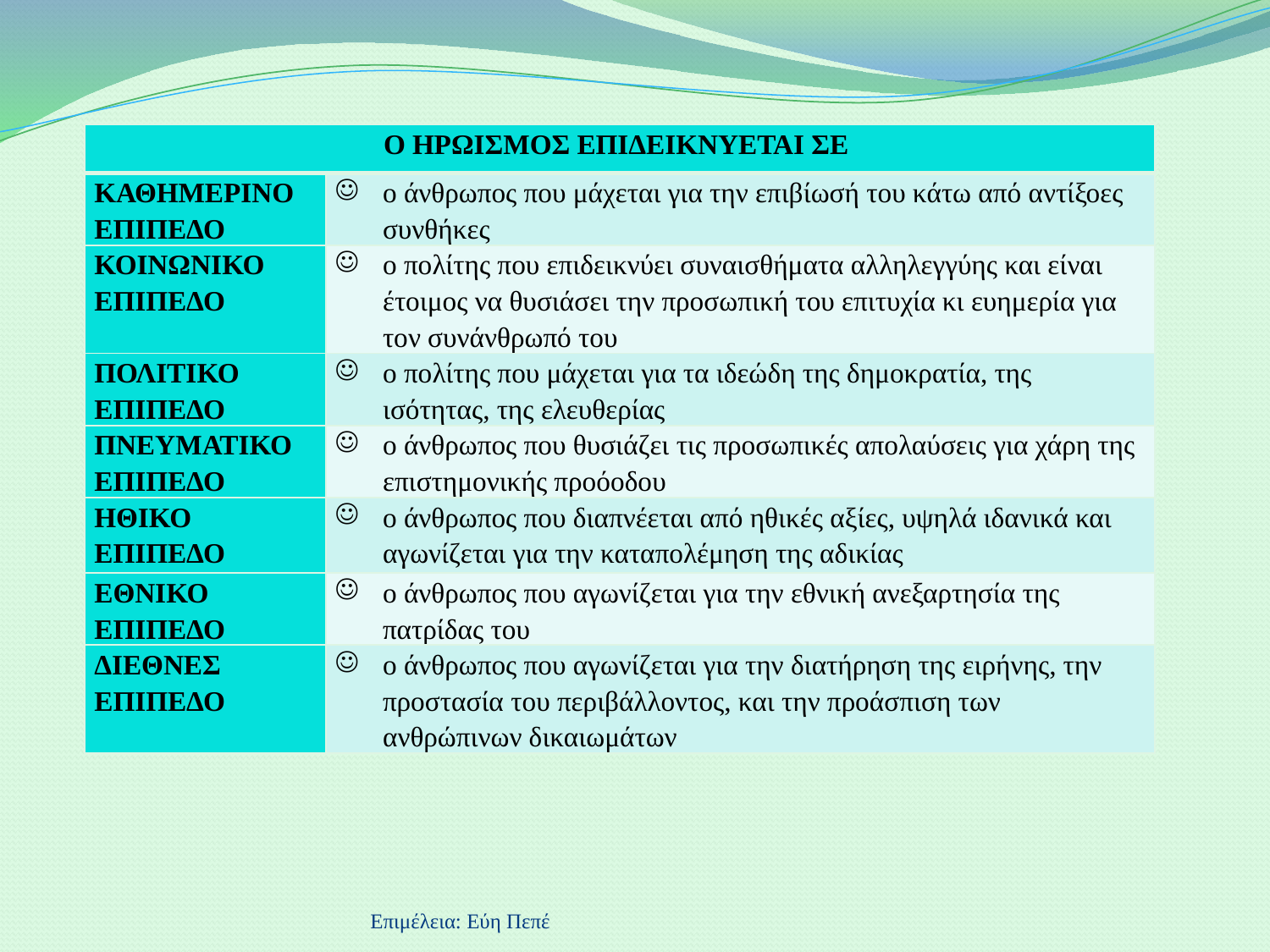

| Ο ΗΡΩΙΣΜΟΣ ΕΠΙΔΕΙΚΝΥΕΤΑΙ ΣΕ |  |
| --- | --- |
| ΚΑΘΗΜΕΡΙΝΟ ΕΠΙΠΕΔΟ | ο άνθρωπος που μάχεται για την επιβίωσή του κάτω από αντίξοες συνθήκες |
| ΚΟΙΝΩΝΙΚΟ ΕΠΙΠΕΔΟ | ο πολίτης που επιδεικνύει συναισθήματα αλληλεγγύης και είναι έτοιμος να θυσιάσει την προσωπική του επιτυχία κι ευημερία για τον συνάνθρωπό του |
| ΠΟΛΙΤΙΚΟ ΕΠΙΠΕΔΟ | ο πολίτης που μάχεται για τα ιδεώδη της δημοκρατία, της ισότητας, της ελευθερίας |
| ΠΝΕΥΜΑΤΙΚΟ ΕΠΙΠΕΔΟ | ο άνθρωπος που θυσιάζει τις προσωπικές απολαύσεις για χάρη της επιστημονικής προόοδου |
| ΗΘΙΚΟ ΕΠΙΠΕΔΟ | ο άνθρωπος που διαπνέεται από ηθικές αξίες, υψηλά ιδανικά και αγωνίζεται για την καταπολέμηση της αδικίας |
| ΕΘΝΙΚΟ ΕΠΙΠΕΔΟ | ο άνθρωπος που αγωνίζεται για την εθνική ανεξαρτησία της πατρίδας του |
| ΔΙΕΘΝΕΣ ΕΠΙΠΕΔΟ | ο άνθρωπος που αγωνίζεται για την διατήρηση της ειρήνης, την προστασία του περιβάλλοντος, και την προάσπιση των ανθρώπινων δικαιωμάτων |
Επιμέλεια: Εύη Πεπέ